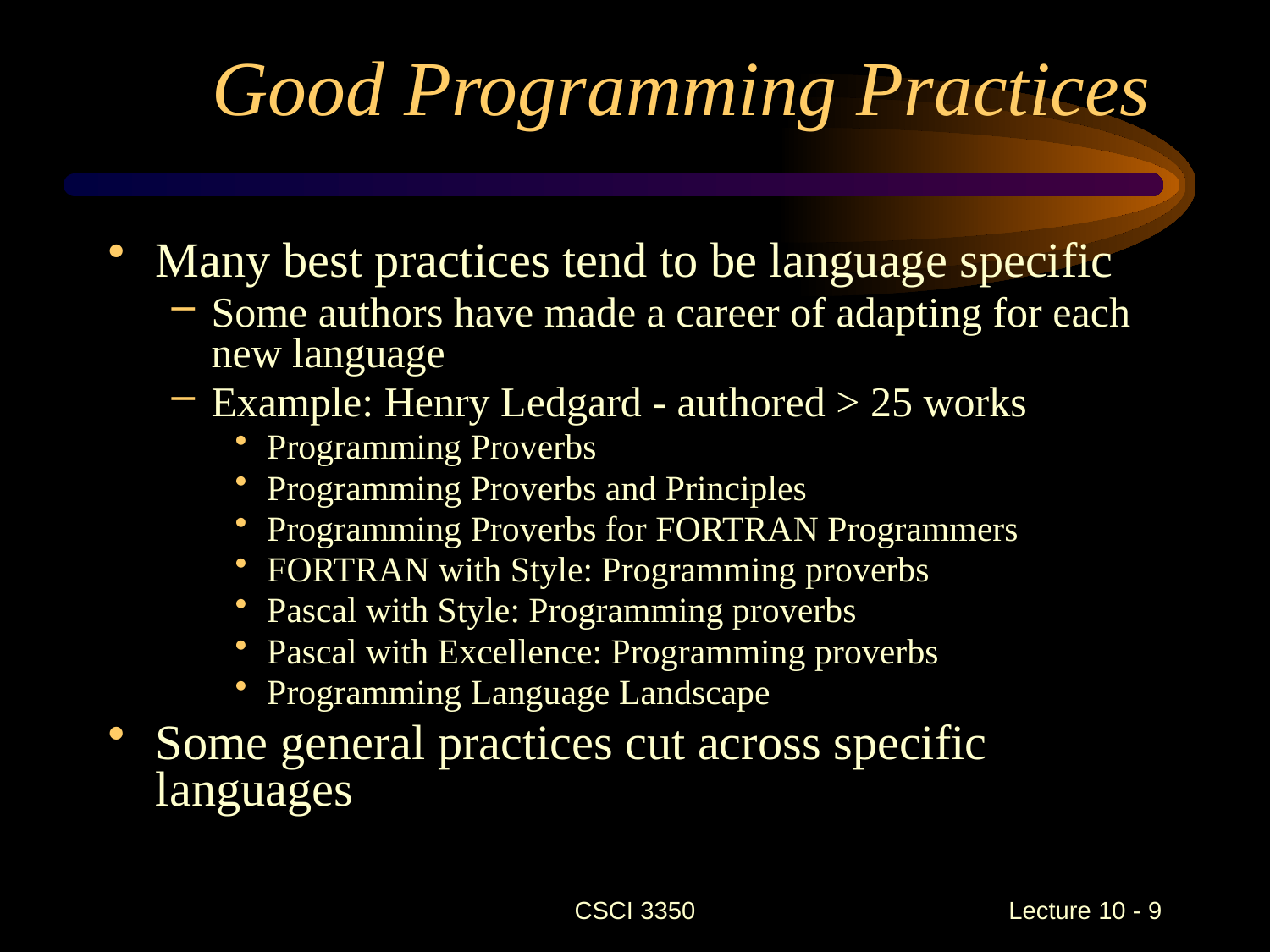

# Good Programming Practices
Many best practices tend to be language specific
Some authors have made a career of adapting for each new language
Example: Henry Ledgard - authored > 25 works
Programming Proverbs
Programming Proverbs and Principles
Programming Proverbs for FORTRAN Programmers
FORTRAN with Style: Programming proverbs
Pascal with Style: Programming proverbs
Pascal with Excellence: Programming proverbs
Programming Language Landscape
Some general practices cut across specific languages

CSCI 3350
Lecture 10 - 9